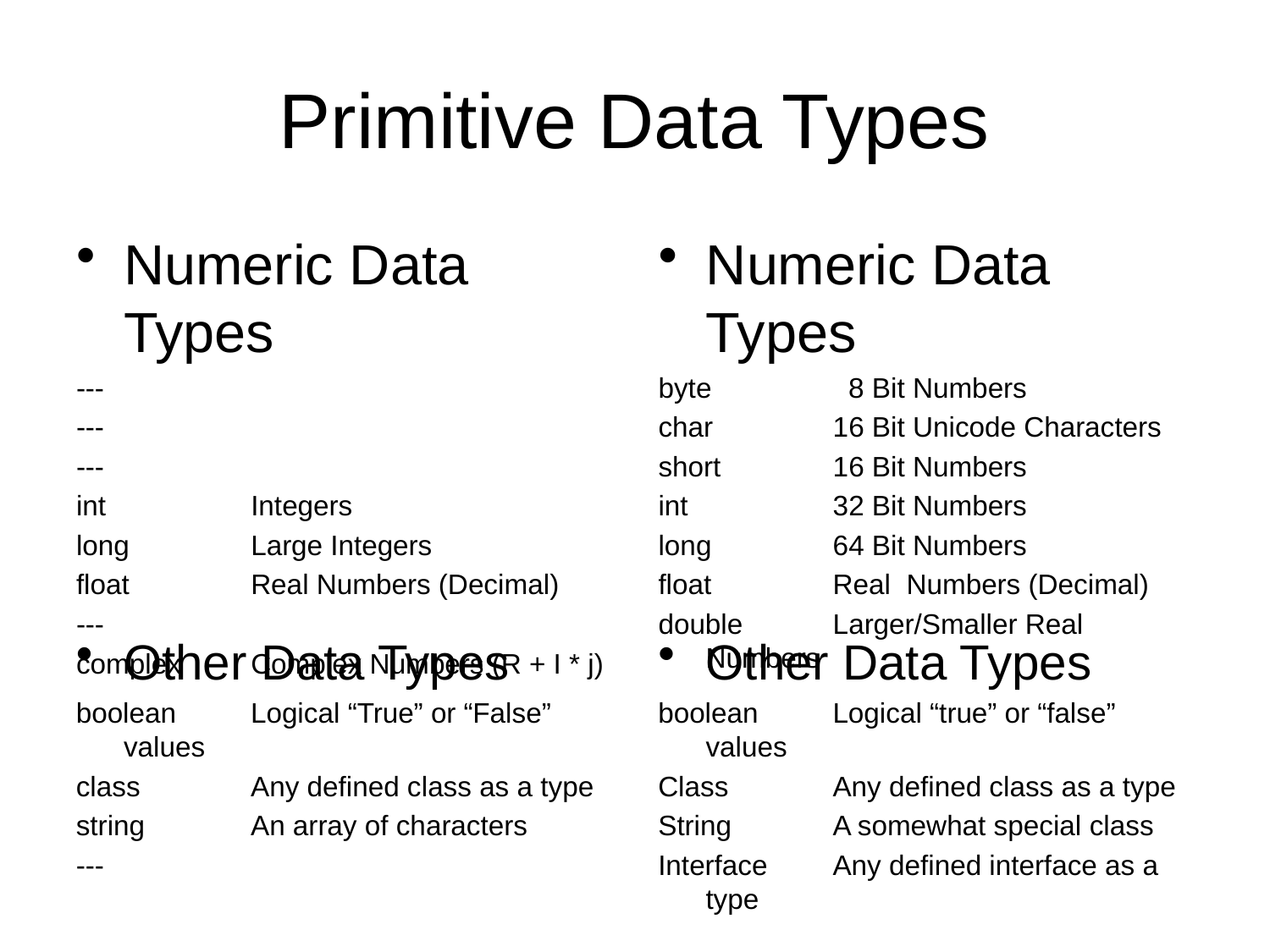

# Primitive Data Types
Numeric Data Types
---
---
---
int		Integers
long 	Large Integers
float	Real Numbers (Decimal)
---
complex	Complex Numbers (R + I * j)
Numeric Data Types
byte	  8 Bit Numbers
char	16 Bit Unicode Characters
short	16 Bit Numbers
int		32 Bit Numbers
long 	64 Bit Numbers
float	Real  Numbers (Decimal)
double	Larger/Smaller Real Numbers
Other Data Types
boolean	Logical “True” or “False” values
class	Any defined class as a type
string	An array of characters
---
Other Data Types
boolean	Logical “true” or “false” values
Class	Any defined class as a type
String	A somewhat special class
Interface	Any defined interface as a type